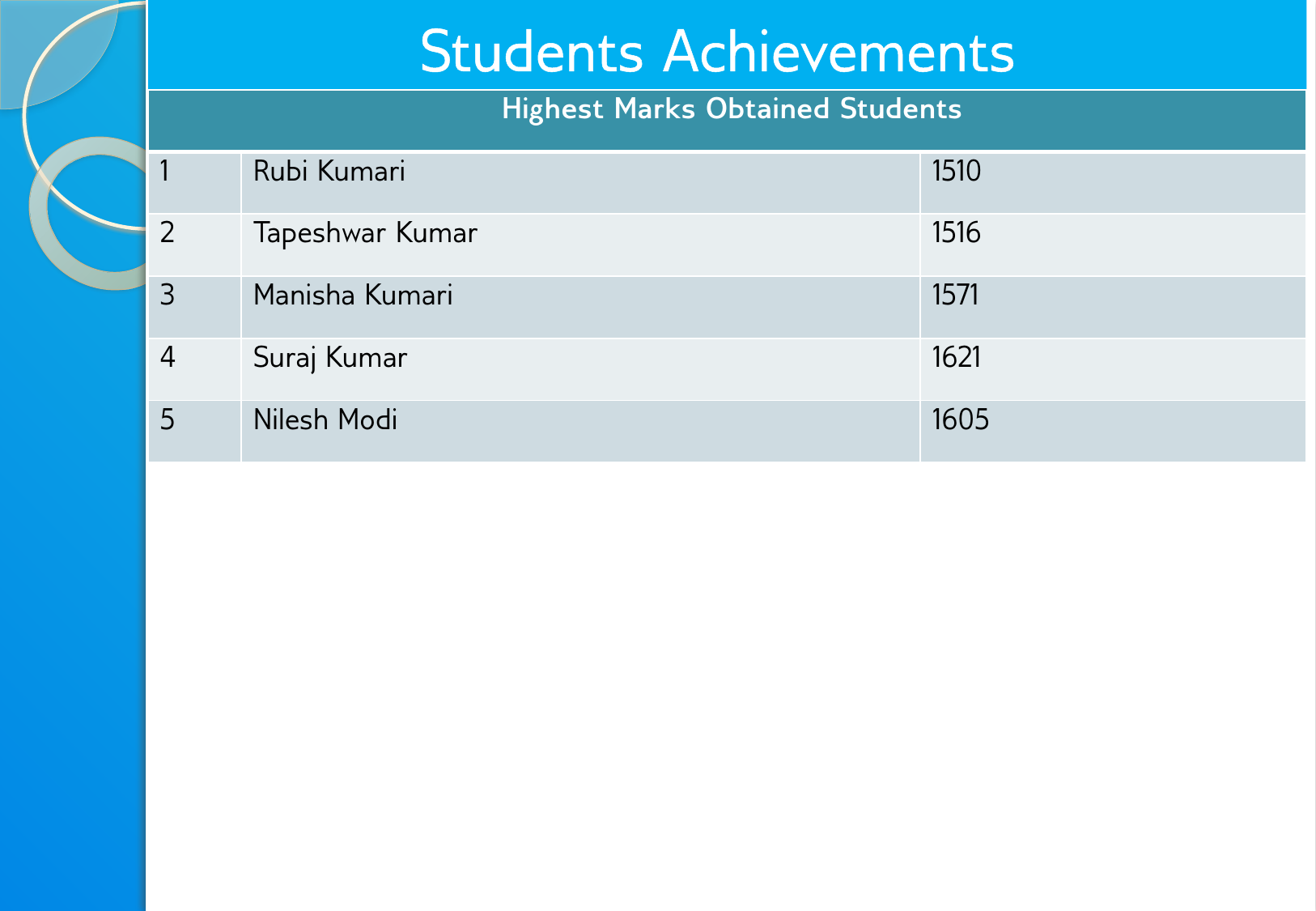

# Students Achievements
| Highest Marks Obtained Students |  |  |
| --- | --- | --- |
| 1 | Rubi Kumari | 1510 |
| 2 | Tapeshwar Kumar | 1516 |
| 3 | Manisha Kumari | 1571 |
| 4 | Suraj Kumar | 1621 |
| 5 | Nilesh Modi | 1605 |